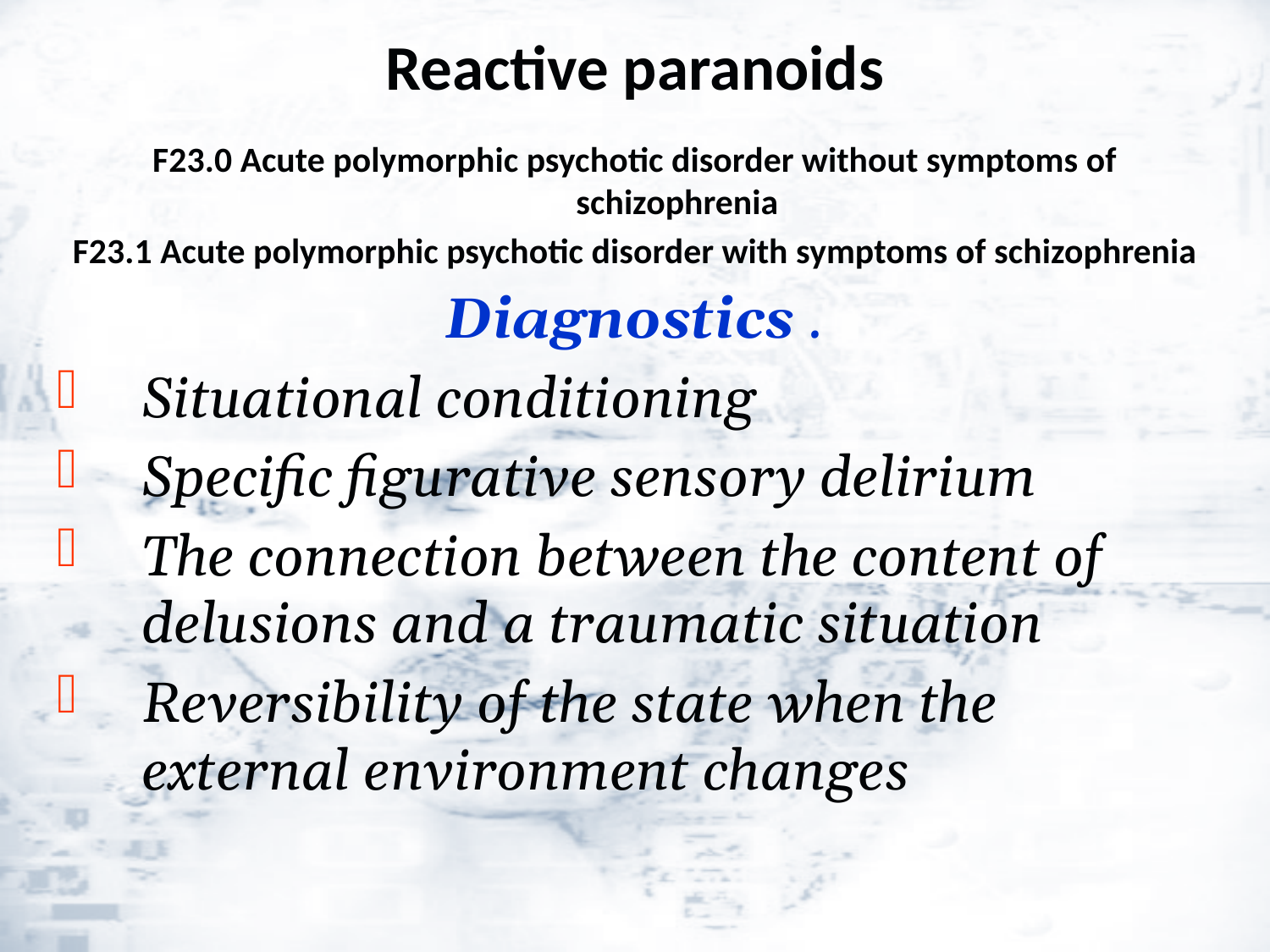

# Reactive paranoids
F23.0 Acute polymorphic psychotic disorder without symptoms of schizophrenia
F23.1 Acute polymorphic psychotic disorder with symptoms of schizophrenia
Diagnostics .
Situational conditioning
Specific figurative sensory delirium
The connection between the content of delusions and a traumatic situation
Reversibility of the state when the external environment changes